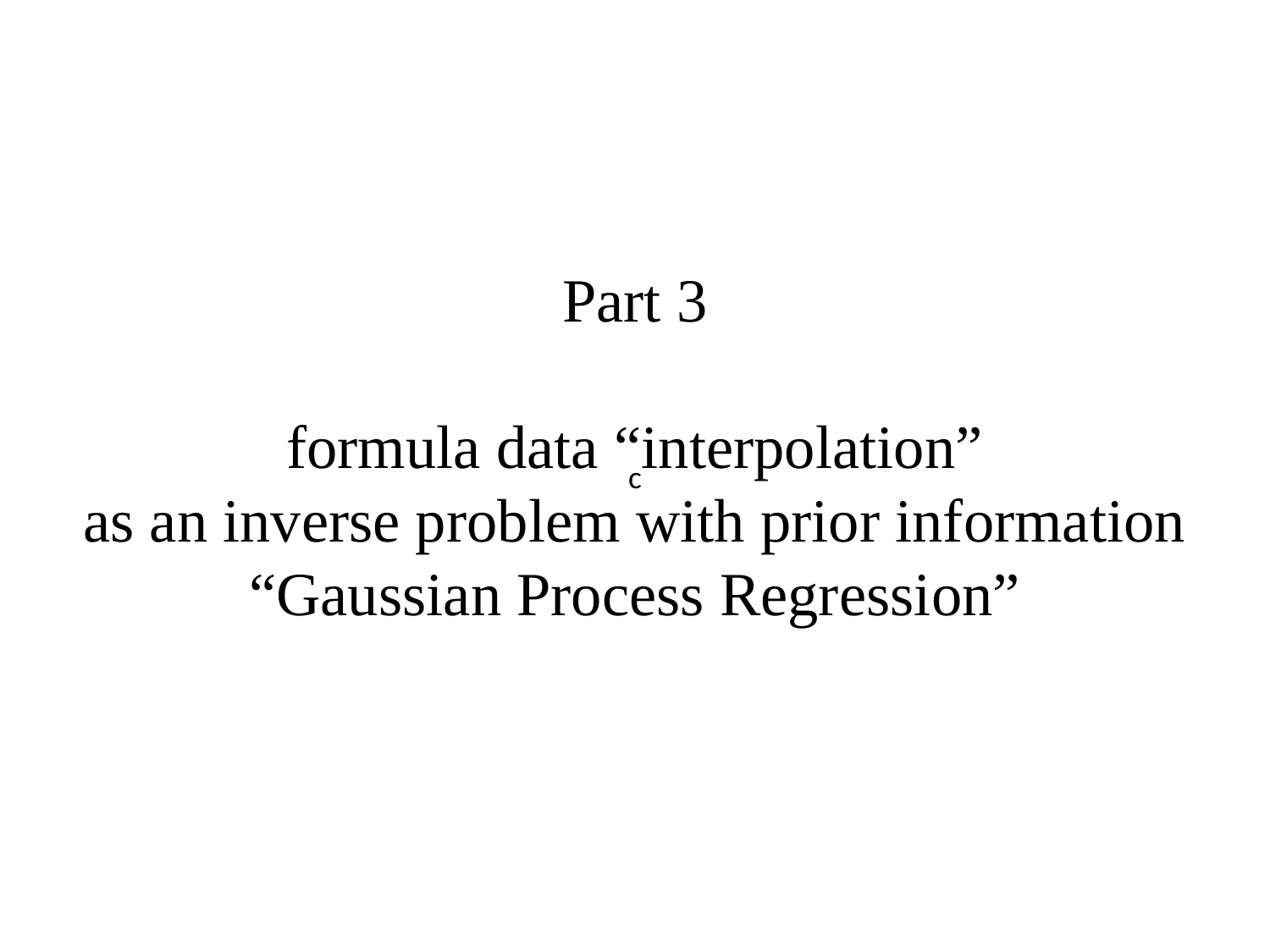

# Part 3 formula data “interpolation” as an inverse problem with prior information “Gaussian Process Regression”
c